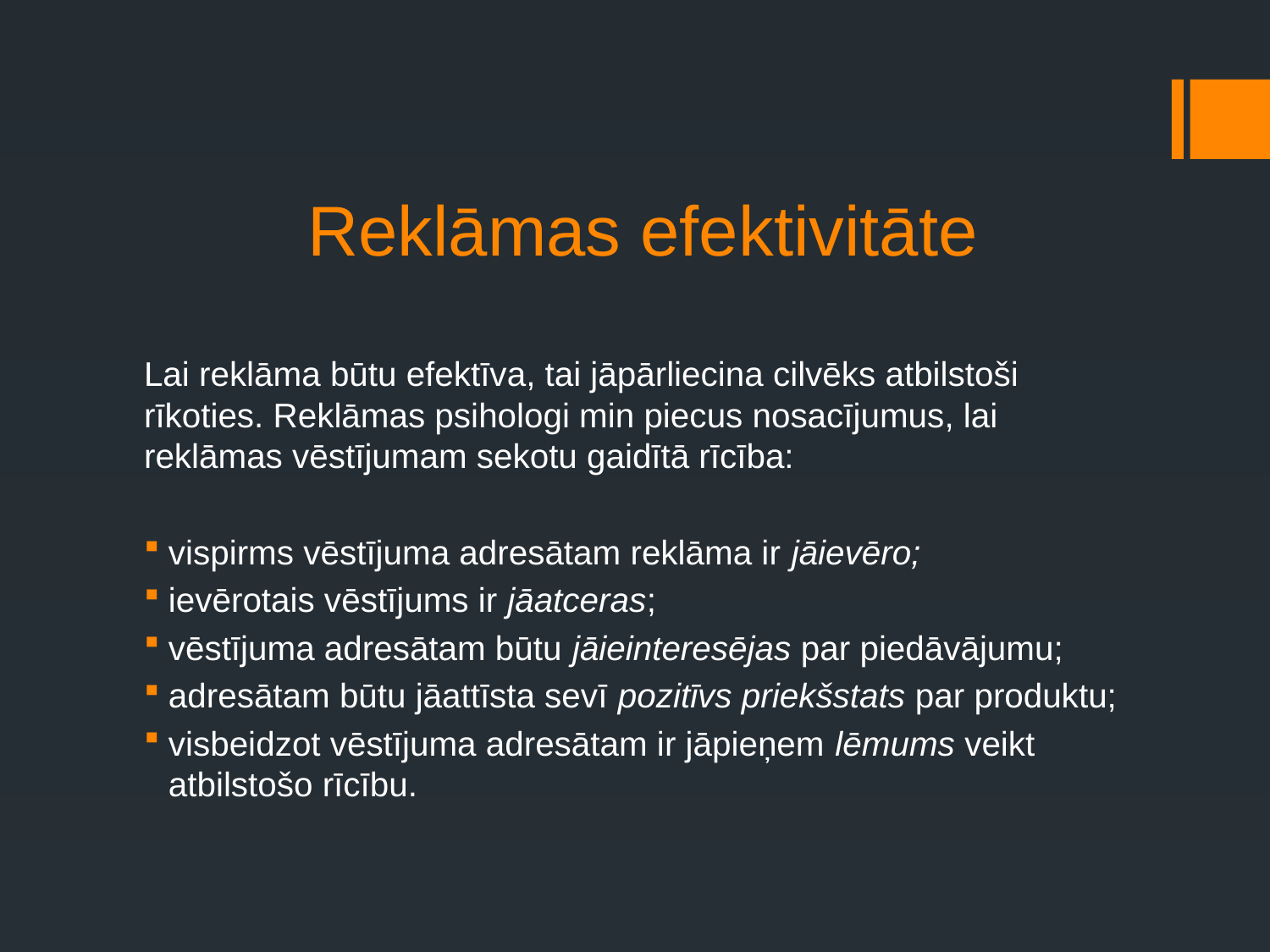

# Reklāmas efektivitāte
Lai reklāma būtu efektīva, tai jāpārliecina cilvēks atbilstoši rīkoties. Reklāmas psihologi min piecus nosacījumus, lai reklāmas vēstījumam sekotu gaidītā rīcība:

vispirms vēstījuma adresātam reklāma ir jāievēro;
ievērotais vēstījums ir jāatceras;
vēstījuma adresātam būtu jāieinteresējas par piedāvājumu;
adresātam būtu jāattīsta sevī pozitīvs priekšstats par produktu;
visbeidzot vēstījuma adresātam ir jāpieņem lēmums veikt atbilstošo rīcību.